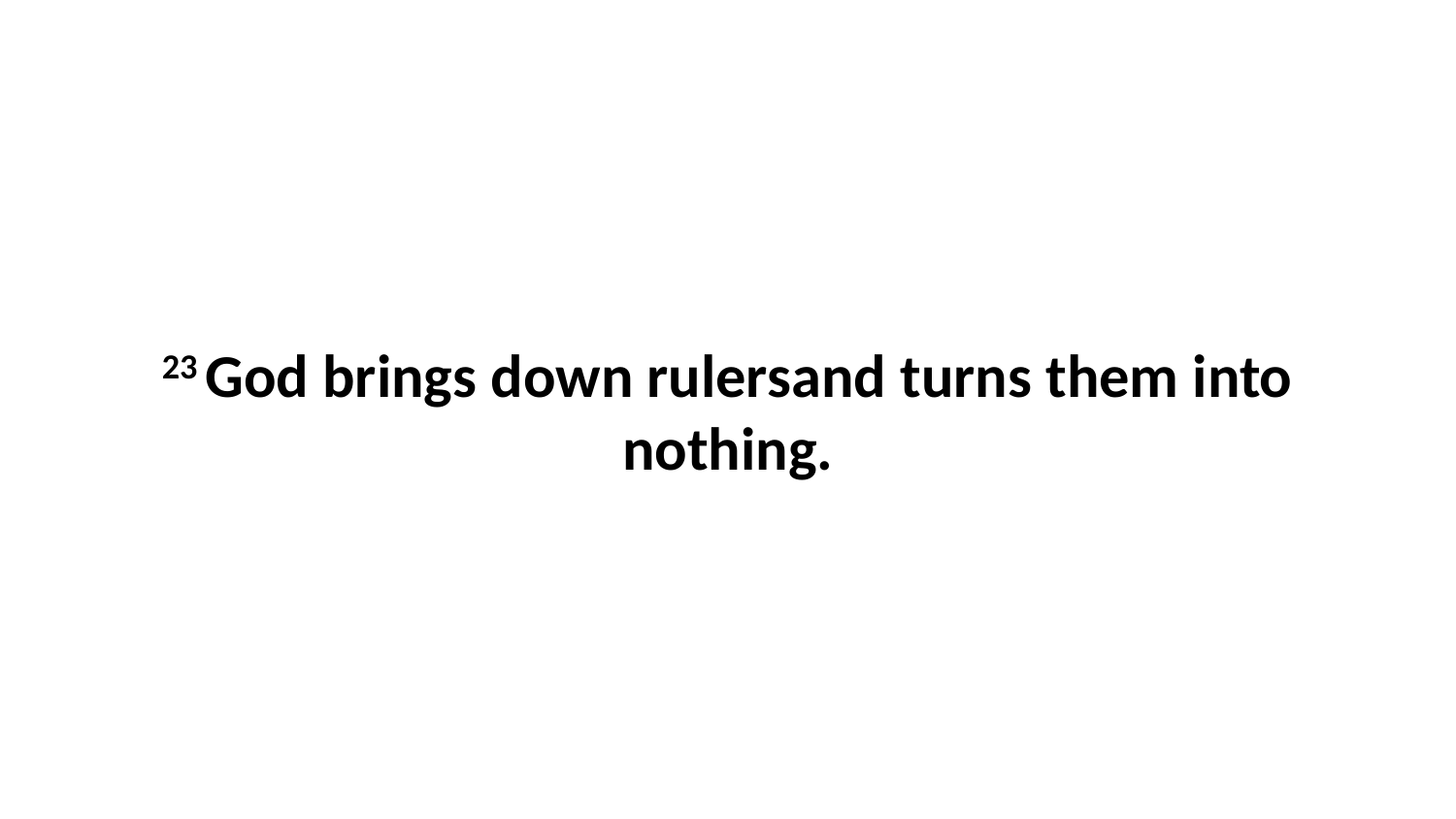

23 God brings down rulersand turns them into nothing.